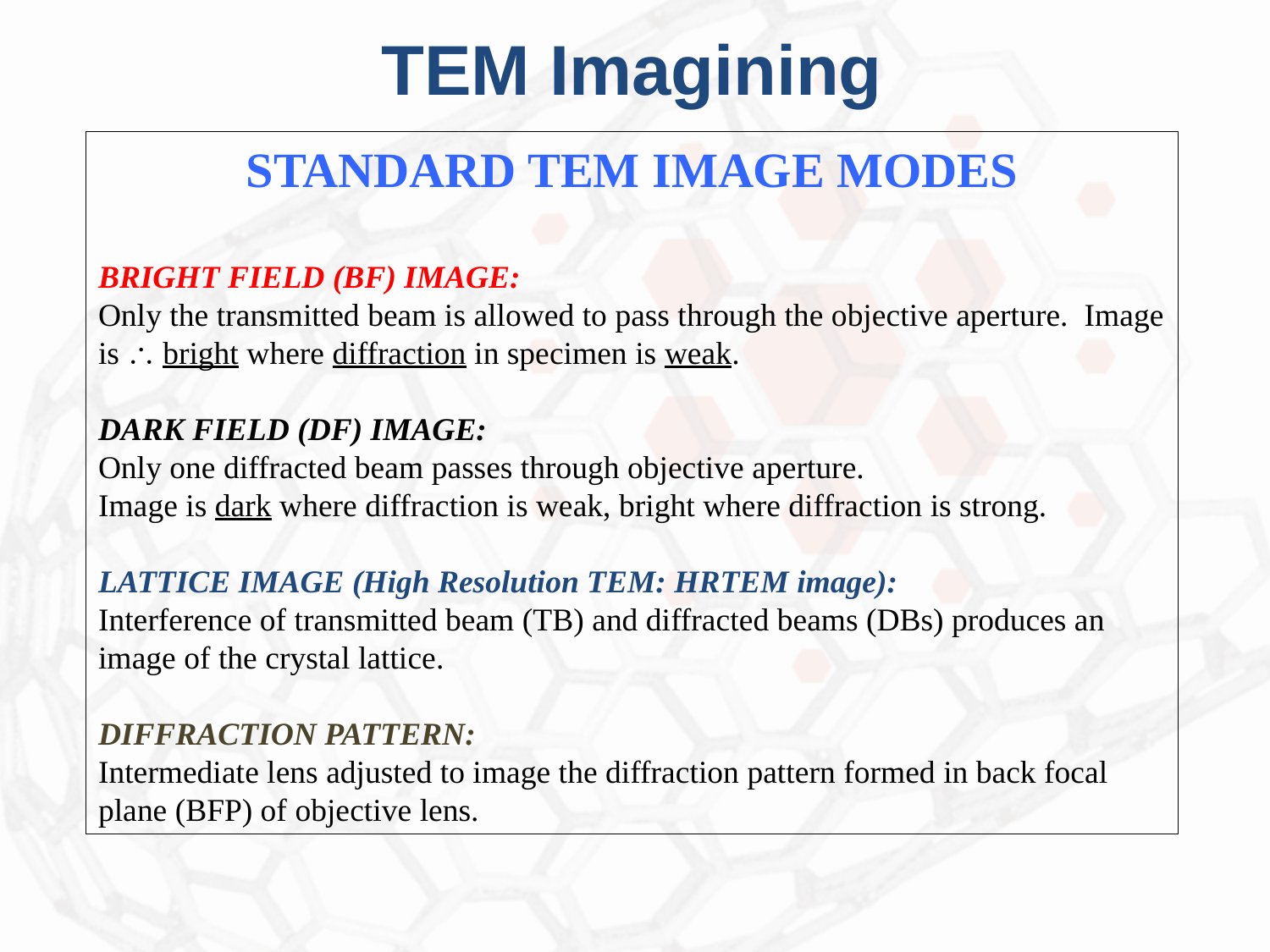

TEM Imagining
STANDARD TEM IMAGE MODES

BRIGHT FIELD (BF) IMAGE:
Only the transmitted beam is allowed to pass through the objective aperture.  Image is ∴ bright where diffraction in specimen is weak.

DARK FIELD (DF) IMAGE:
Only one diffracted beam passes through objective aperture.
Image is dark where diffraction is weak, bright where diffraction is strong.

LATTICE IMAGE (High Resolution TEM: HRTEM image):
Interference of transmitted beam (TB) and diffracted beams (DBs) produces an image of the crystal lattice.

DIFFRACTION PATTERN:
Intermediate lens adjusted to image the diffraction pattern formed in back focal plane (BFP) of objective lens.